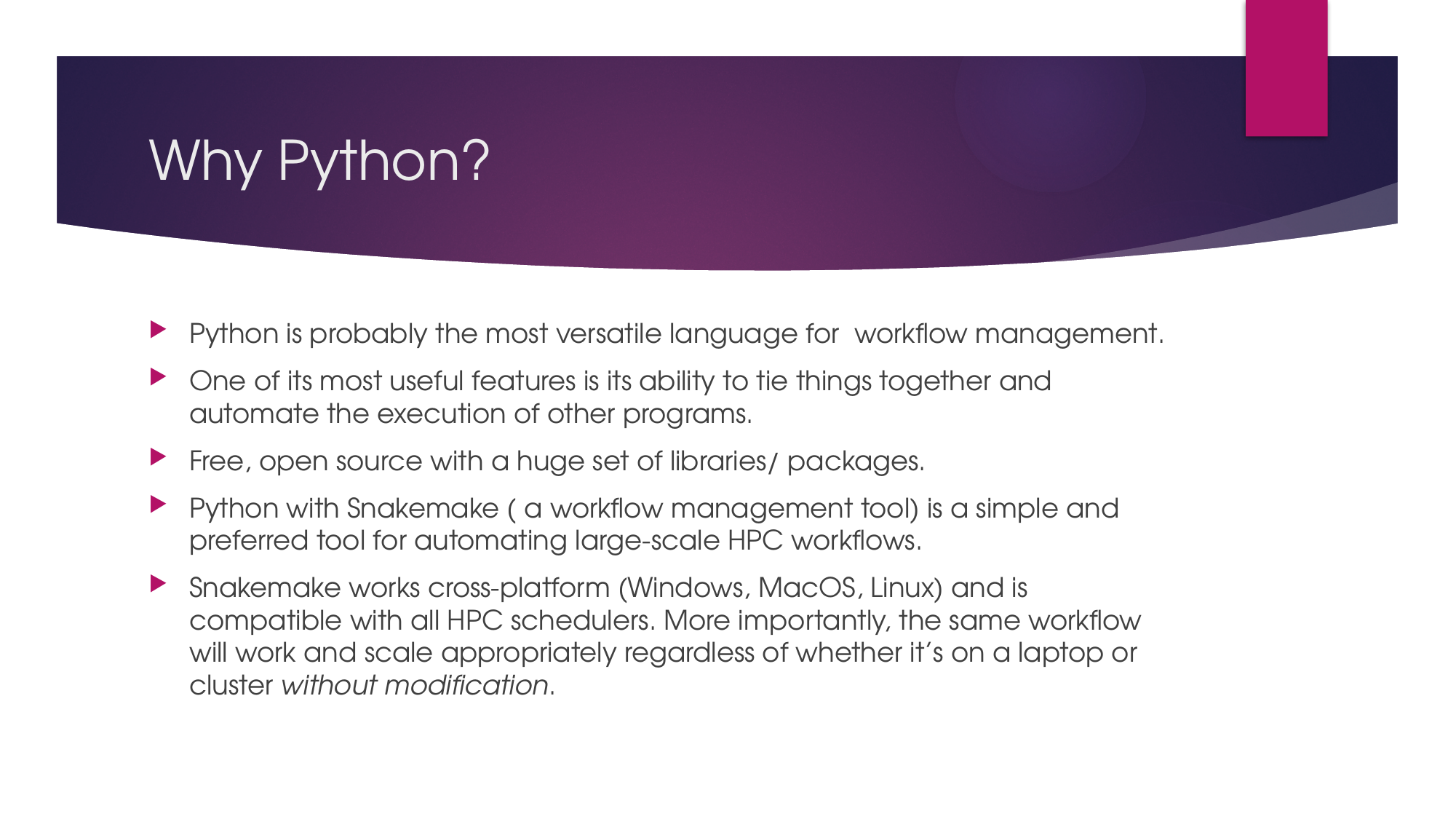

# Why Python?
Python is probably the most versatile language for  workflow management.
One of its most useful features is its ability to tie things together and automate the execution of other programs.
Free, open source with a huge set of libraries/ packages.
Python with Snakemake ( a workflow management tool) is a simple and preferred tool for automating large-scale HPC workflows.
Snakemake works cross-platform (Windows, MacOS, Linux) and is compatible with all HPC schedulers. More importantly, the same workflow will work and scale appropriately regardless of whether it’s on a laptop or cluster without modification.